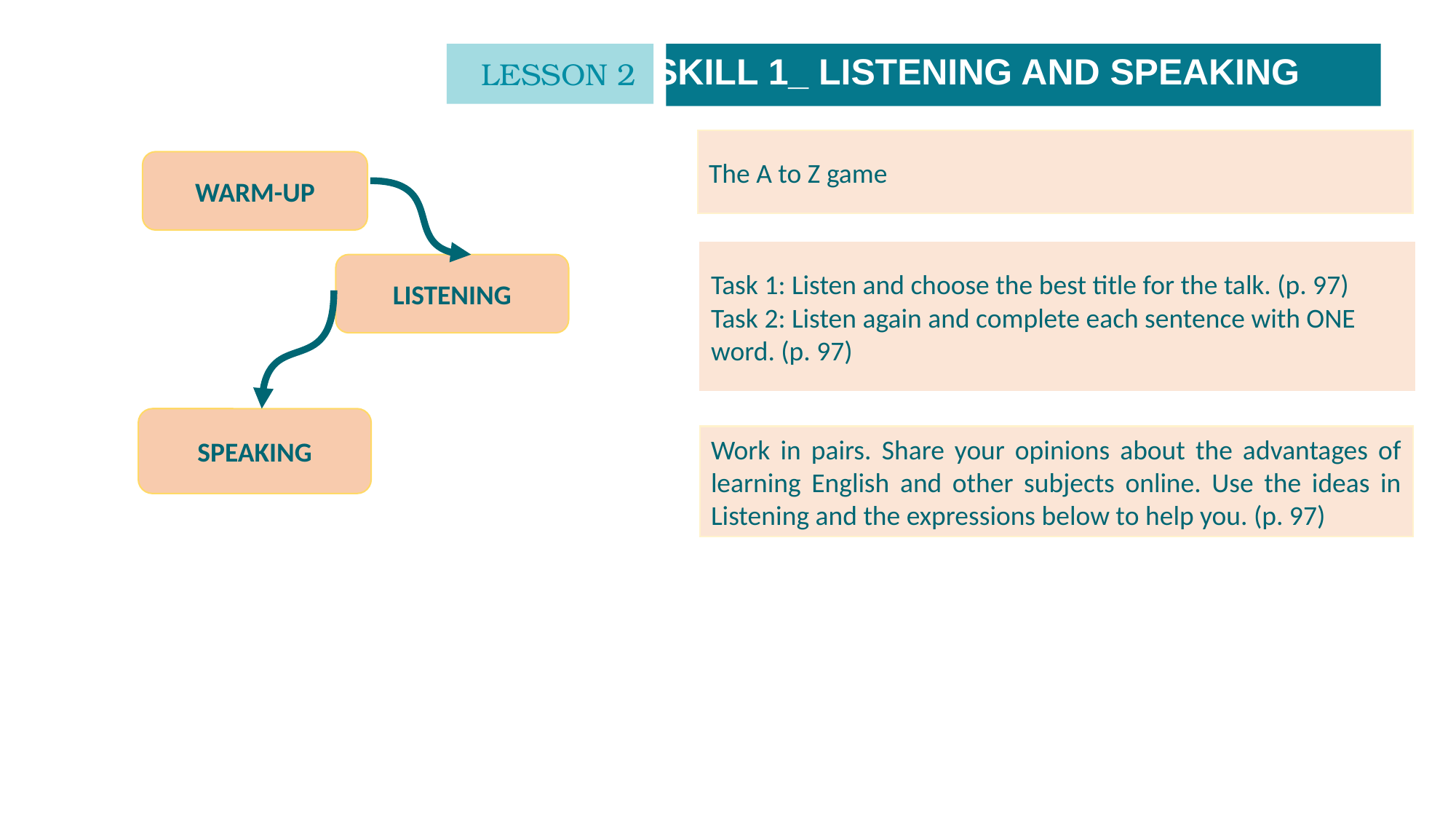

SKILL 1_ LISTENING AND SPEAKING

LESSON 2
GETTING STARTED
Unit
The A to Z game
WARM-UP
Task 1: Listen and choose the best title for the talk. (p. 97)
Task 2: Listen again and complete each sentence with ONE word. (p. 97)
LISTENING

SPEAKING
Work in pairs. Share your opinions about the advantages of learning English and other subjects online. Use the ideas in Listening and the expressions below to help you. (p. 97)